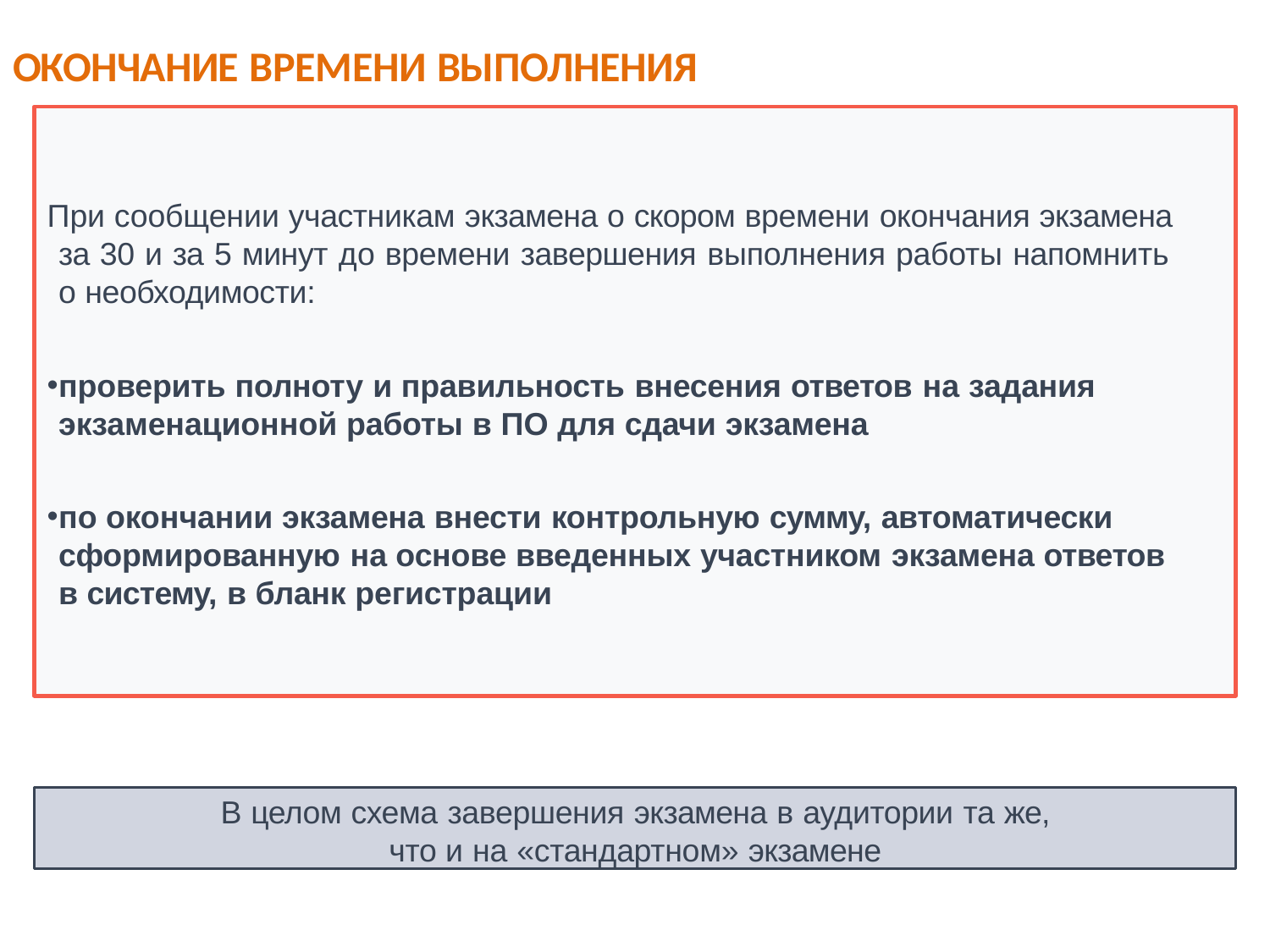

# ОКОНЧАНИЕ ВРЕМЕНИ ВЫПОЛНЕНИЯ

При сообщении участникам экзамена о скором времени окончания экзамена  за 30 и за 5 минут до времени завершения выполнения работы напомнить  о необходимости:

проверить полноту и правильность внесения ответов на задания  экзаменационной работы в ПО для сдачи экзамена

по окончании экзамена внести контрольную сумму, автоматически  сформированную на основе введенных участником экзамена ответов  в систему, в бланк регистрации
В целом схема завершения экзамена в аудитории та же,
что и на «стандартном» экзамене